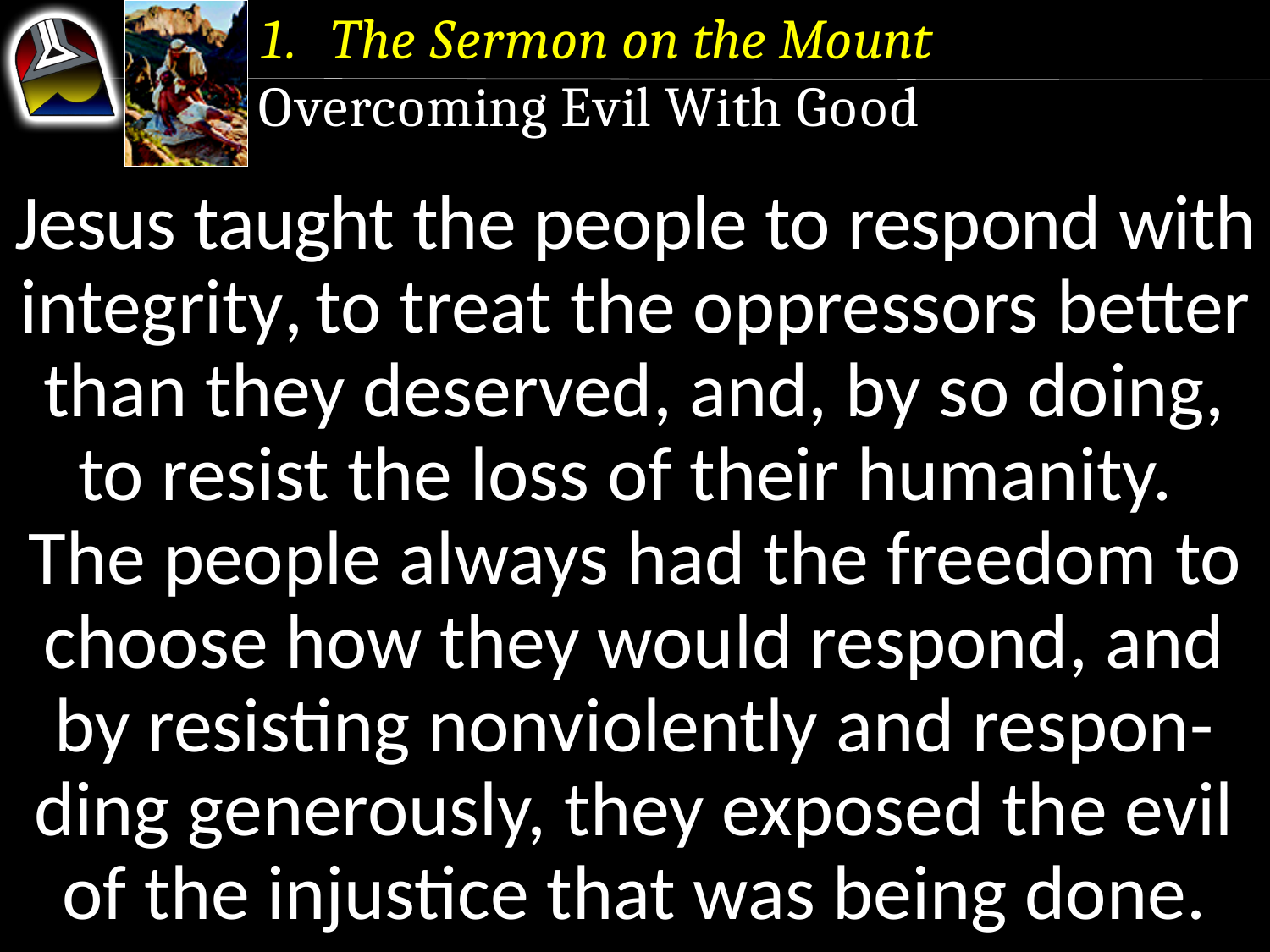

The Sermon on the Mount
Overcoming Evil With Good
Jesus taught the people to respond with integrity, to treat the oppressors better than they deserved, and, by so doing, to resist the loss of their humanity.
The people always had the freedom to choose how they would respond, and by resisting nonviolently and respon-ding generously, they exposed the evil of the injustice that was being done.